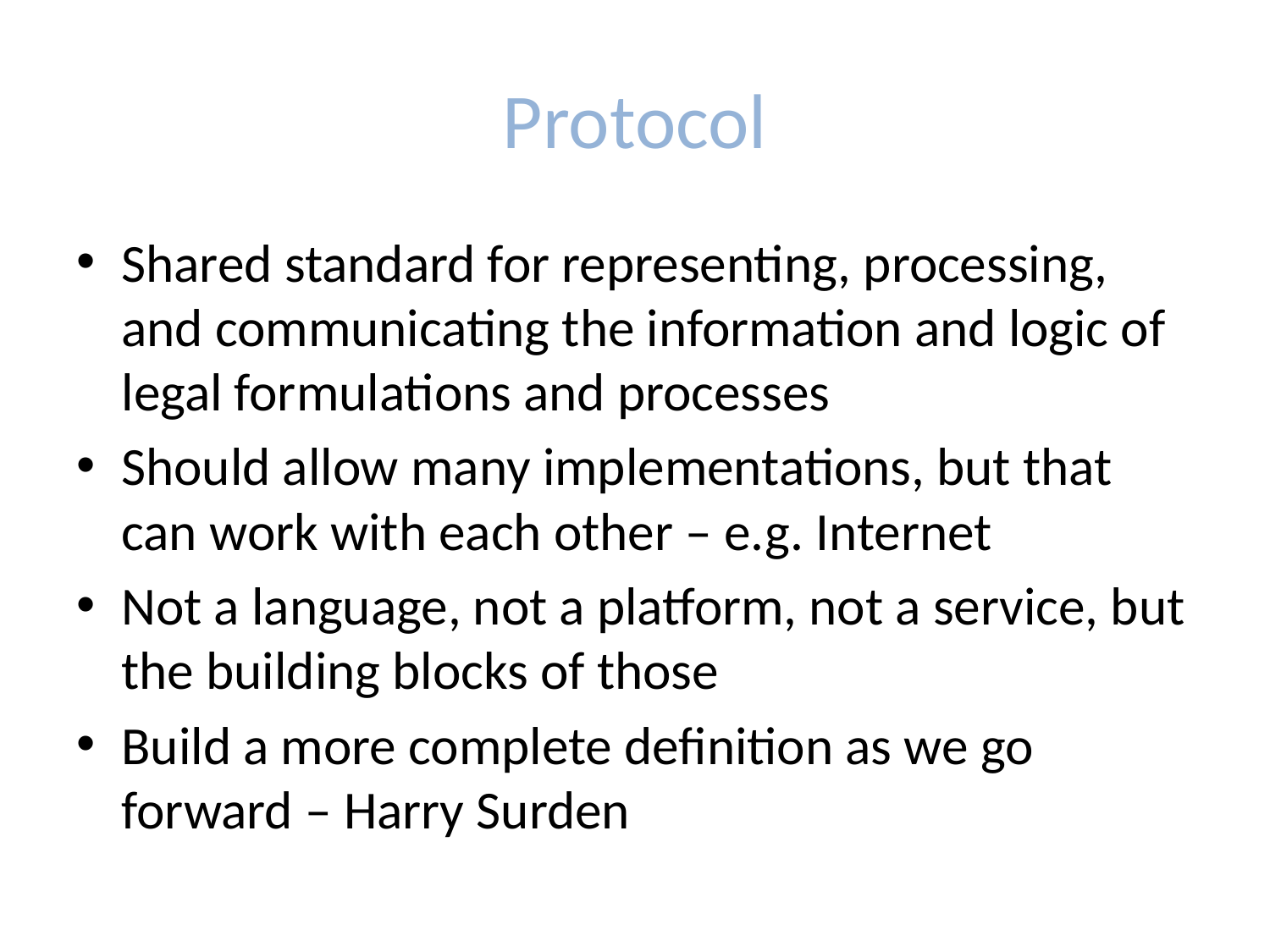

# Protocol
Shared standard for representing, processing, and communicating the information and logic of legal formulations and processes
Should allow many implementations, but that can work with each other – e.g. Internet
Not a language, not a platform, not a service, but the building blocks of those
Build a more complete definition as we go forward – Harry Surden